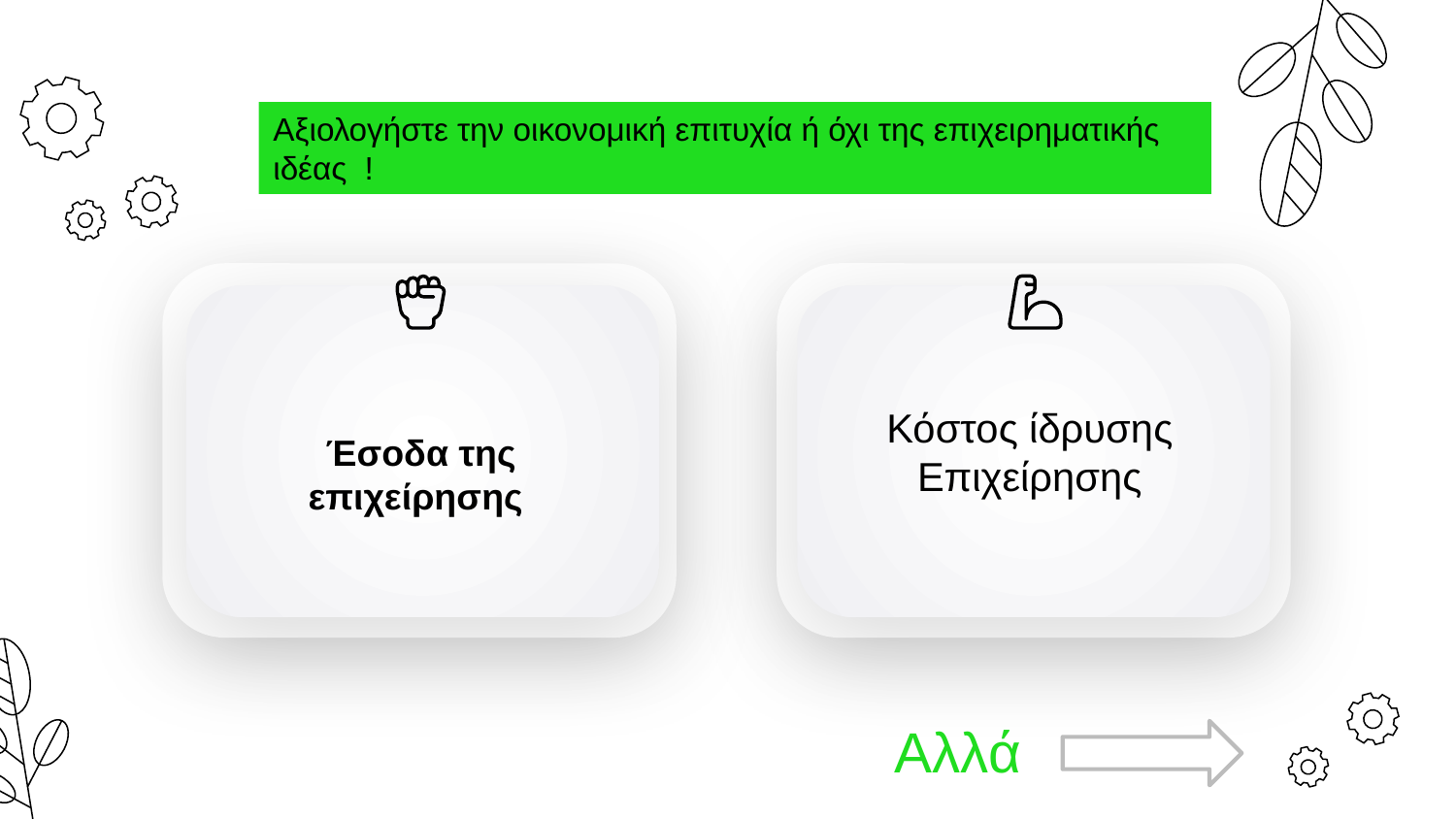

Αξιολογήστε την οικονομική επιτυχία ή όχι της επιχειρηματικής ιδέας  !

Έσοδα της επιχείρησης
Κόστος ίδρυσης
Επιχείρησης
Αλλά